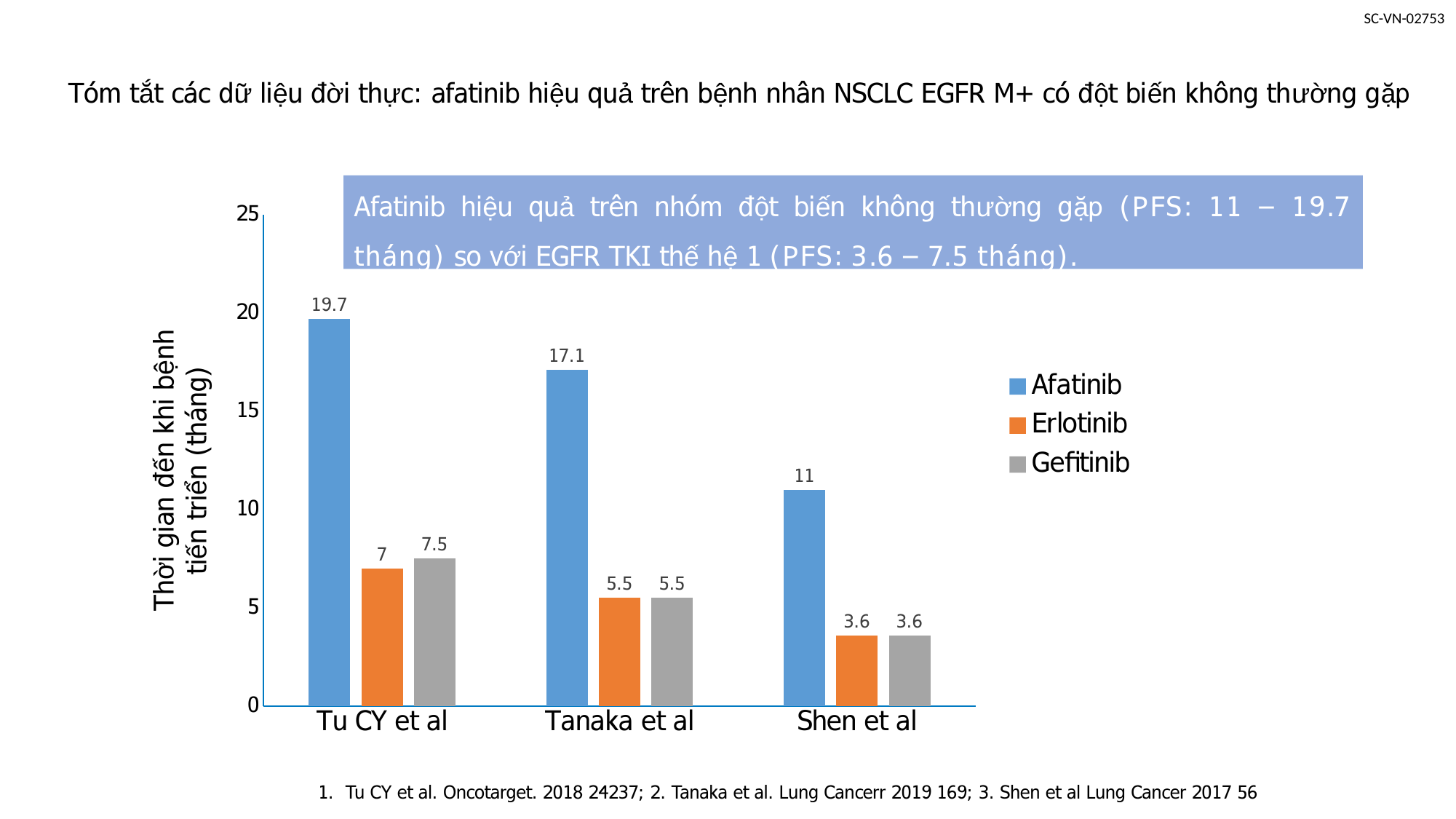

# Tóm tắt các dữ liệu đời thực: afatinib hiệu quả trên bệnh nhân NSCLC EGFR M+ có đột biến không thường gặp
Afatinib hiệu quả trên nhóm đột biến không thường gặp (PFS: 11 – 19.7 tháng) so với EGFR TKI thế hệ 1 (PFS: 3.6 – 7.5 tháng).

### Chart

| Category | Afatinib | Erlotinib | Gefitinib |
|---|---|---|---|
| Tu CY et al | 19.7 | 7.0 | 7.5 |
| Tanaka et al | 17.1 | 5.5 | 5.5 |
| Shen et al | 11.0 | 3.6 | 3.6 |
Thời gian đến khi bệnh tiến triển (tháng)
Tu CY et al. Oncotarget. 2018 24237; 2. Tanaka et al. Lung Cancerr 2019 169; 3. Shen et al Lung Cancer 2017 56